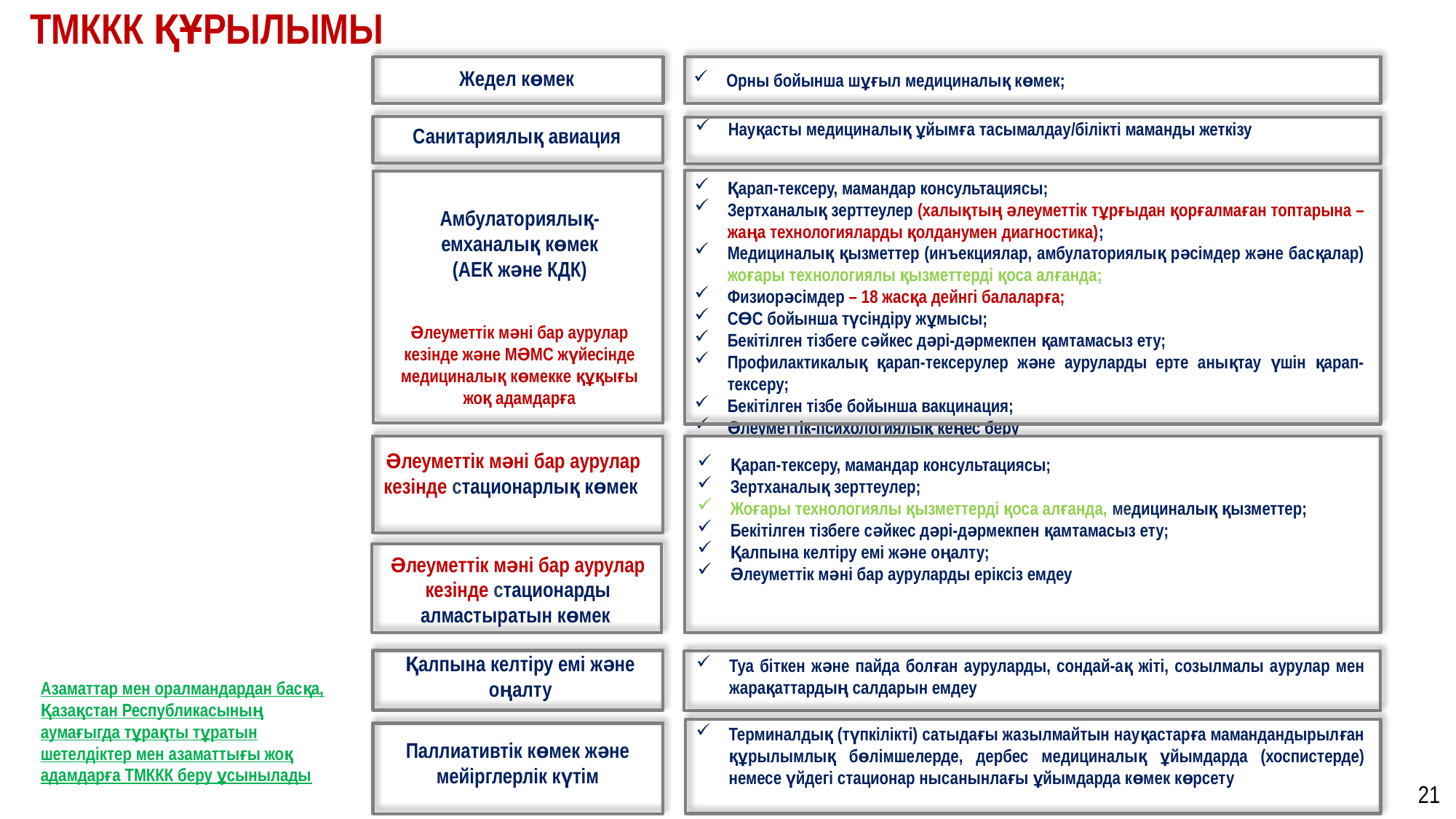

ТМККК ҚҰРЫЛЫМЫ

Жедел көмек
Орны бойынша шұғыл медициналық көмек;
Науқасты медициналық ұйымға тасымалдау/білікті маманды жеткізу

Санитариялық авиация

Қарап-тексеру, мамандар консультациясы;
Зертханалық зерттеулер (халықтың әлеуметтік тұрғыдан қорғалмаған топтарына – жаңа технологияларды қолданумен диагностика);
Медициналық қызметтер (инъекциялар, амбулаториялық рәсімдер және басқалар) жоғары технологиялы қызметтерді қоса алғанда;
Физиорәсімдер – 18 жасқа дейнгі балаларға;
СӨС бойынша түсіндіру жұмысы;
Бекітілген тізбеге сәйкес дәрі-дәрмекпен қамтамасыз ету;
Профилактикалық қарап-тексерулер және ауруларды ерте анықтау үшін қарап-тексеру;
Бекітілген тізбе бойынша вакцинация;
Әлеуметтік-психологиялық кеңес беру
Амбулаториялық-емханалық көмек
(АЕК және КДК)
Әлеуметтік мәні бар аурулар кезінде және МӘМС жүйесінде медициналық көмекке құқығы жоқ адамдарға

Әлеуметтік мәні бар аурулар кезінде стационарлық көмек
Қарап-тексеру, мамандар консультациясы;
Зертханалық зерттеулер;
Жоғары технологиялы қызметтерді қоса алғанда, медициналық қызметтер;
Бекітілген тізбеге сәйкес дәрі-дәрмекпен қамтамасыз ету;
Қалпына келтіру емі және оңалту;
Әлеуметтік мәні бар ауруларды еріксіз емдеу

Әлеуметтік мәні бар аурулар кезінде стационарды алмастыратын көмек
Қалпына келтіру емі және оңалту
Туа біткен және пайда болған ауруларды, сондай-ақ жіті, созылмалы аурулар мен жарақаттардың салдарын емдеу

Азаматтар мен оралмандардан басқа, Қазақстан Республикасының аумағыгда тұрақты тұратын шетелдіктер мен азаматтығы жоқ адамдарға ТМККК беру ұсынылады
Терминалдық (түпкілікті) сатыдағы жазылмайтын науқастарға мамандандырылған құрылымлық бөлімшелерде, дербес медициналық ұйымдарда (хоспистерде) немесе үйдегі стационар нысанынлағы ұйымдарда көмек көрсету

Паллиативтік көмек және мейірглерлік күтім
21